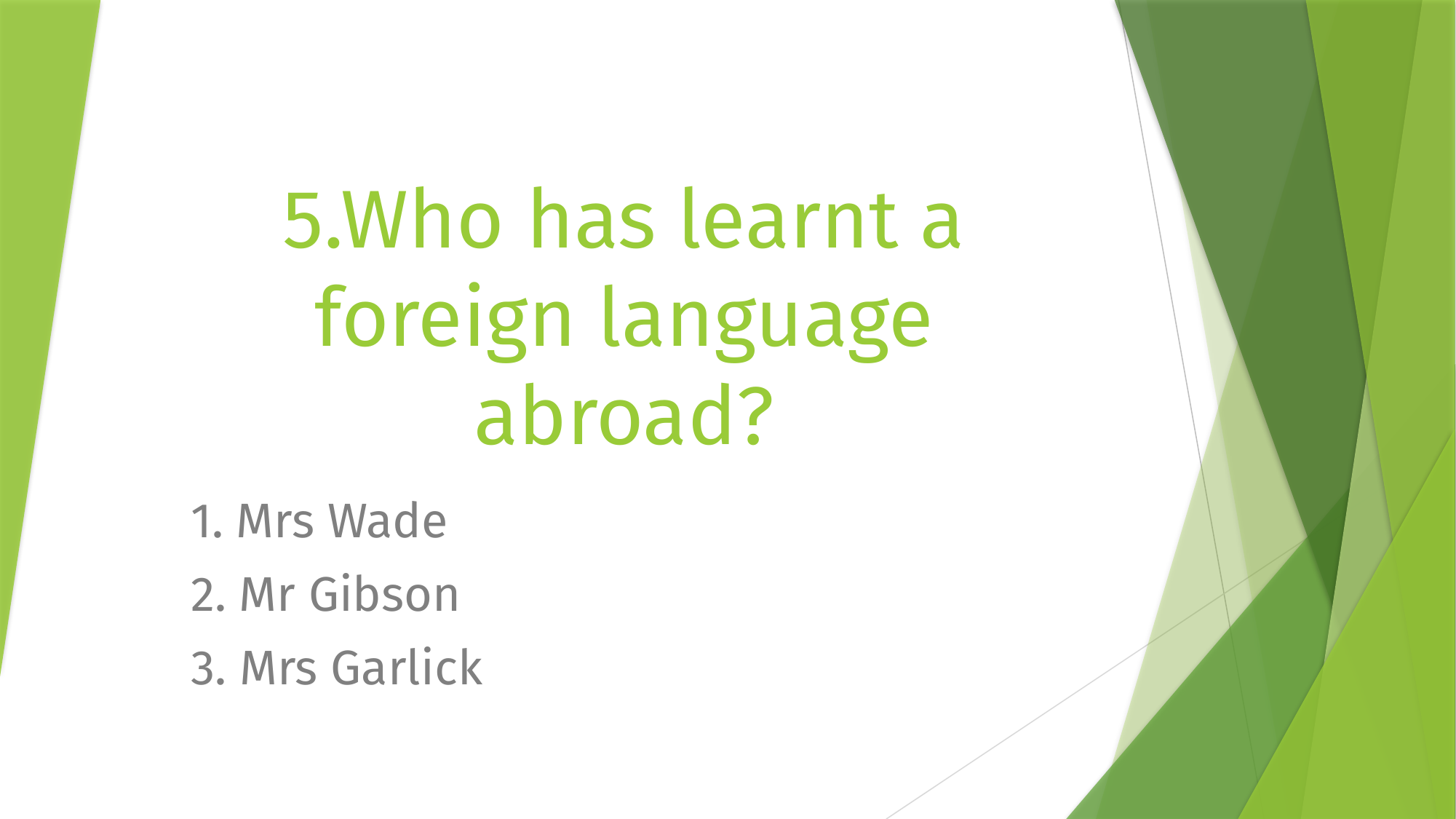

# 5.Who has learnt a foreign language abroad?
1. Mrs Wade
2. Mr Gibson
3. Mrs Garlick